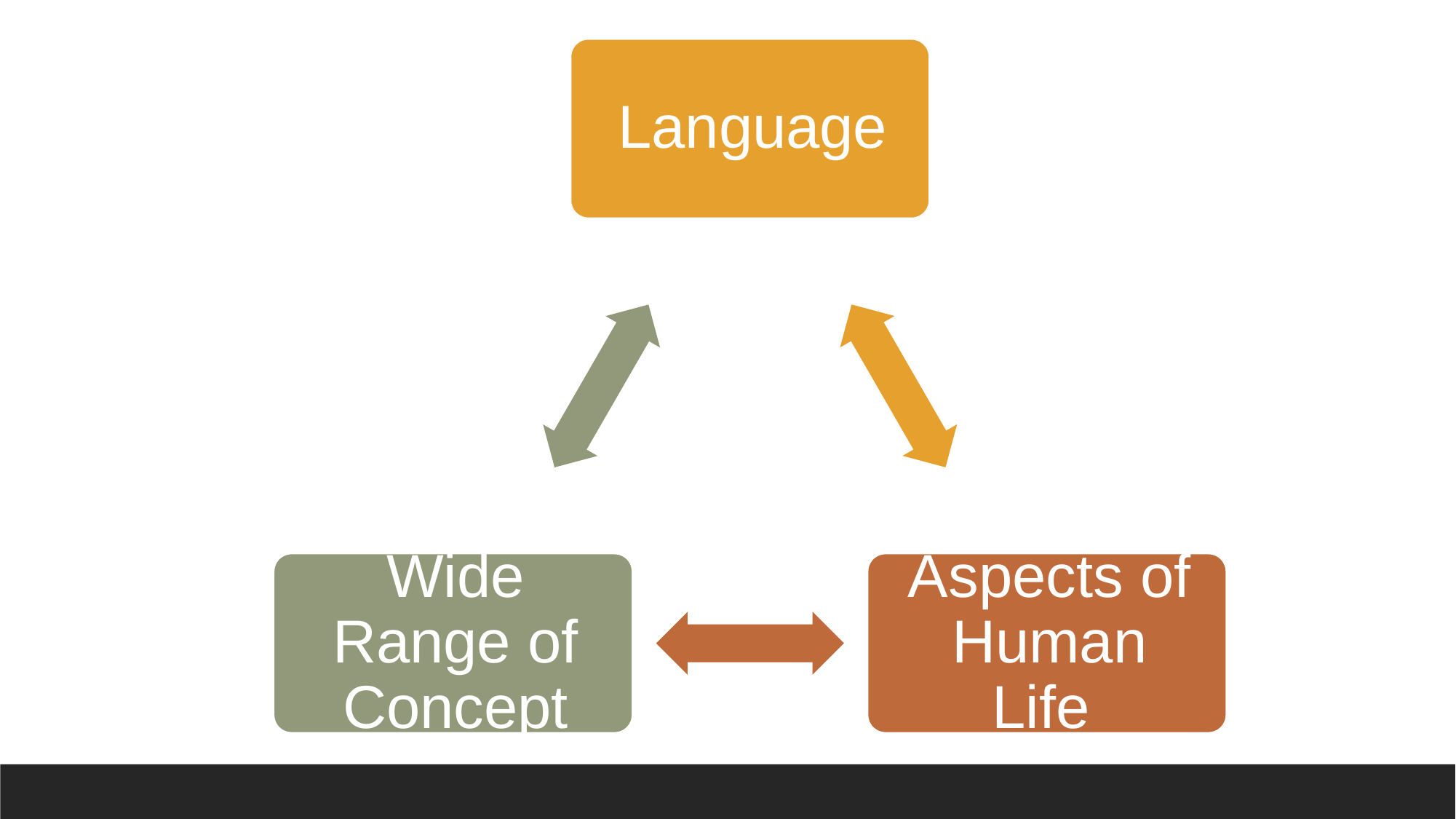

Language

Aspects of Human Life

Wide Range of Concept